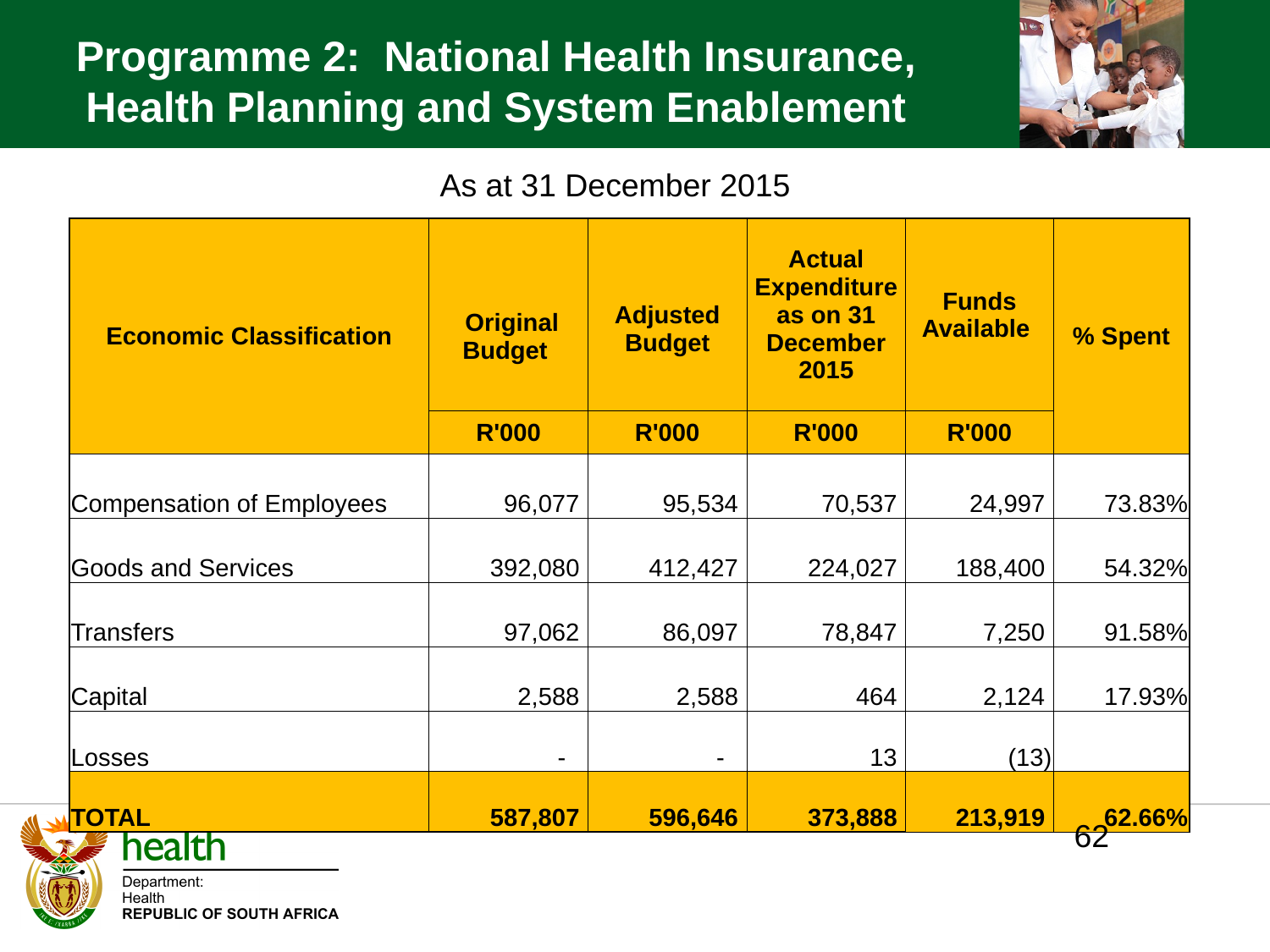

Programme 2:  National Health Insurance, Health Planning and System Enablement
As at 31 December 2015

| Economic Classification |  | Adjusted Budget | Actual Expenditure as on 31 December 2015 | Funds Available | % Spent |
| --- | --- | --- | --- | --- | --- |
|  | Original Budget |  |  |  |  |
|  | R'000 | R'000 | R'000 | R'000 |  |
| Compensation of Employees | 96,077 | 95,534 | 70,537 | 24,997 | 73.83% |
| Goods and Services | 392,080 | 412,427 | 224,027 | 188,400 | 54.32% |
| Transfers | 97,062 | 86,097 | 78,847 | 7,250 | 91.58% |
| Capital | 2,588 | 2,588 | 464 | 2,124 | 17.93% |
| Losses | - | - | 13 | (13) |  |
| TOTAL | 587,807 | 596,646 | 373,888 | 213,919 | 62.66% |
62